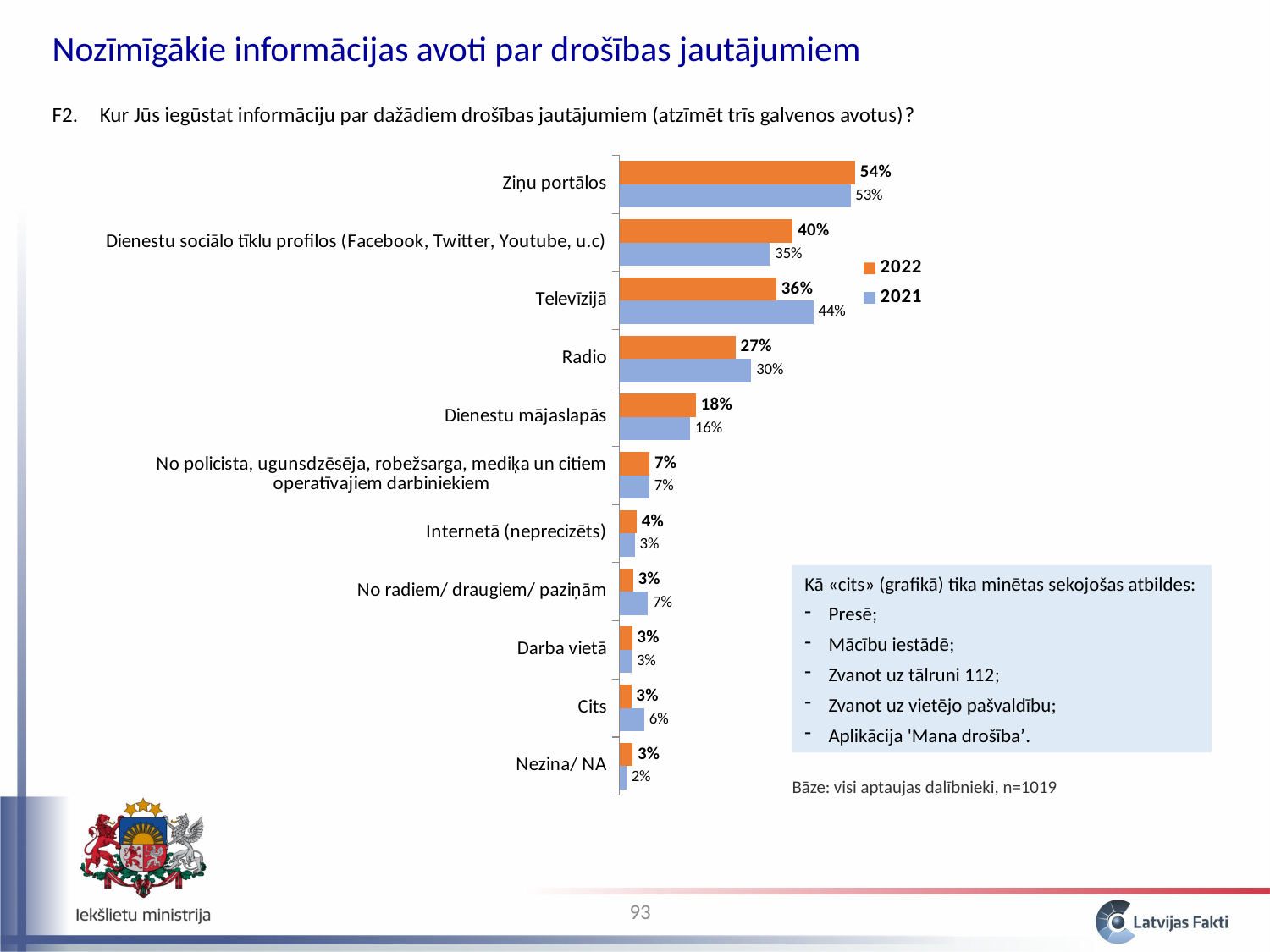

Nozīmīgākie informācijas avoti par drošības jautājumiem
F2. 	Kur Jūs iegūstat informāciju par dažādiem drošības jautājumiem (atzīmēt trīs galvenos avotus)?

### Chart

| Category | 2021 | 2022 |
|---|---|---|
| Nezina/ NA | 0.01590070172326564 | 0.029882687478128975 |
| Cits | 0.056638781975446736 | 0.026570261041589237 |
| Darba vietā | 0.028064827359785317 | 0.028559159007020808 |
| No radiem/ draugiem/ paziņām | 0.06524685203038683 | 0.030816376565345072 |
| Internetā (neprecizēts) | 0.034827732707829295 | 0.03906459921778133 |
| No policista, ugunsdzēsēja, robežsarga, mediķa un citiem operatīvajiem darbiniekiem | 0.06818112929137034 | 0.06881623207487199 |
| Dienestu mājaslapās | 0.1619501490419507 | 0.1753715219018291 |
| Radio | 0.3022229106767779 | 0.26612021741532954 |
| Televīzijā | 0.44496371008405283 | 0.3598349805936067 |
| Dienestu sociālo tīklu profilos (Facebook, Twitter, Youtube, u.c) | 0.3451883800075617 | 0.39758449501113086 |
| Ziņu portālos | 0.5299306061358795 | 0.5405180467046453 |
Kā «cits» (grafikā) tika minētas sekojošas atbildes:
Presē;
Mācību iestādē;
Zvanot uz tālruni 112;
Zvanot uz vietējo pašvaldību;
Aplikācija 'Mana drošība’.
Bāze: visi aptaujas dalībnieki, n=1019
93